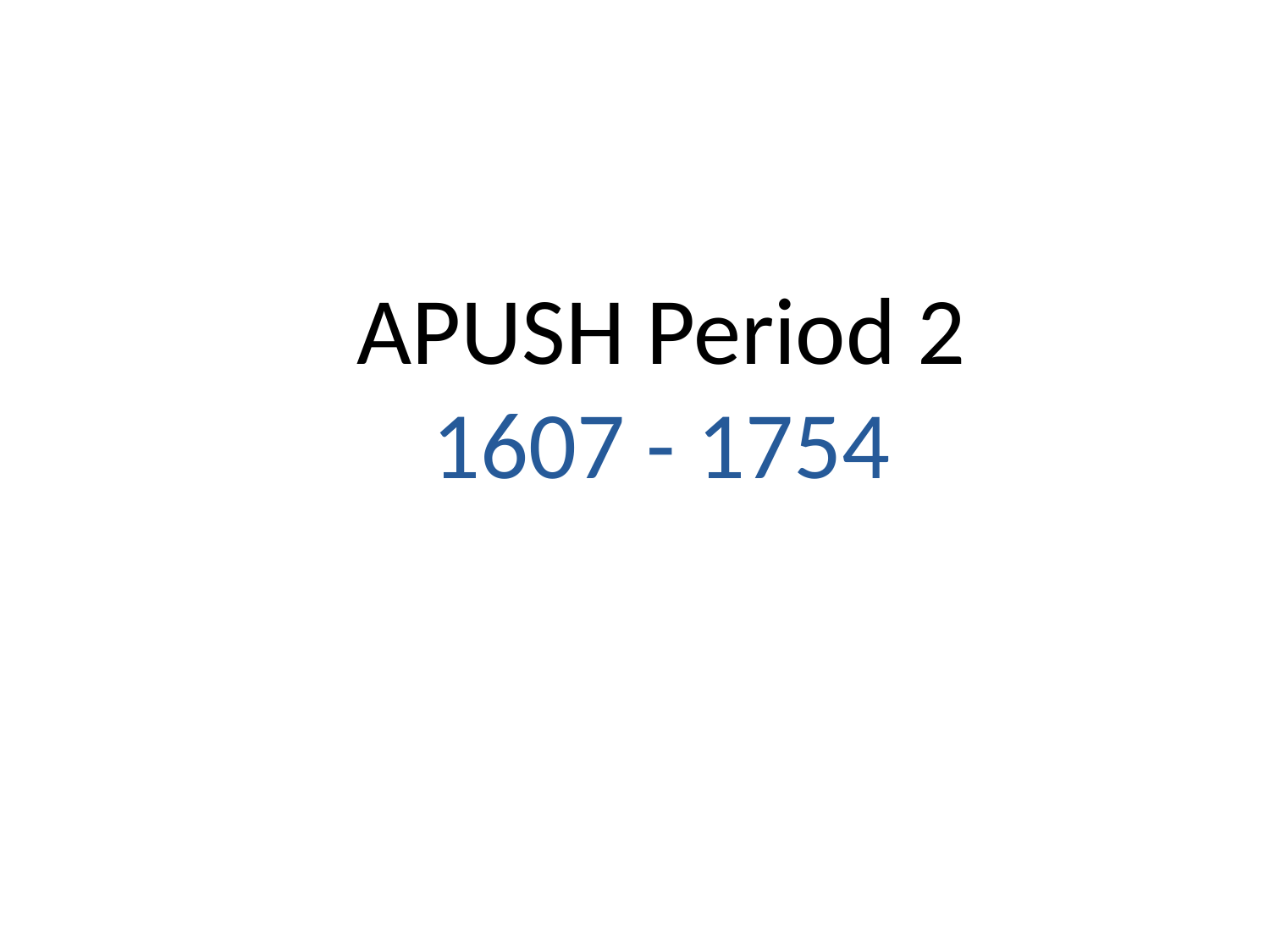

# APUSH Period 2 1607 - 1754